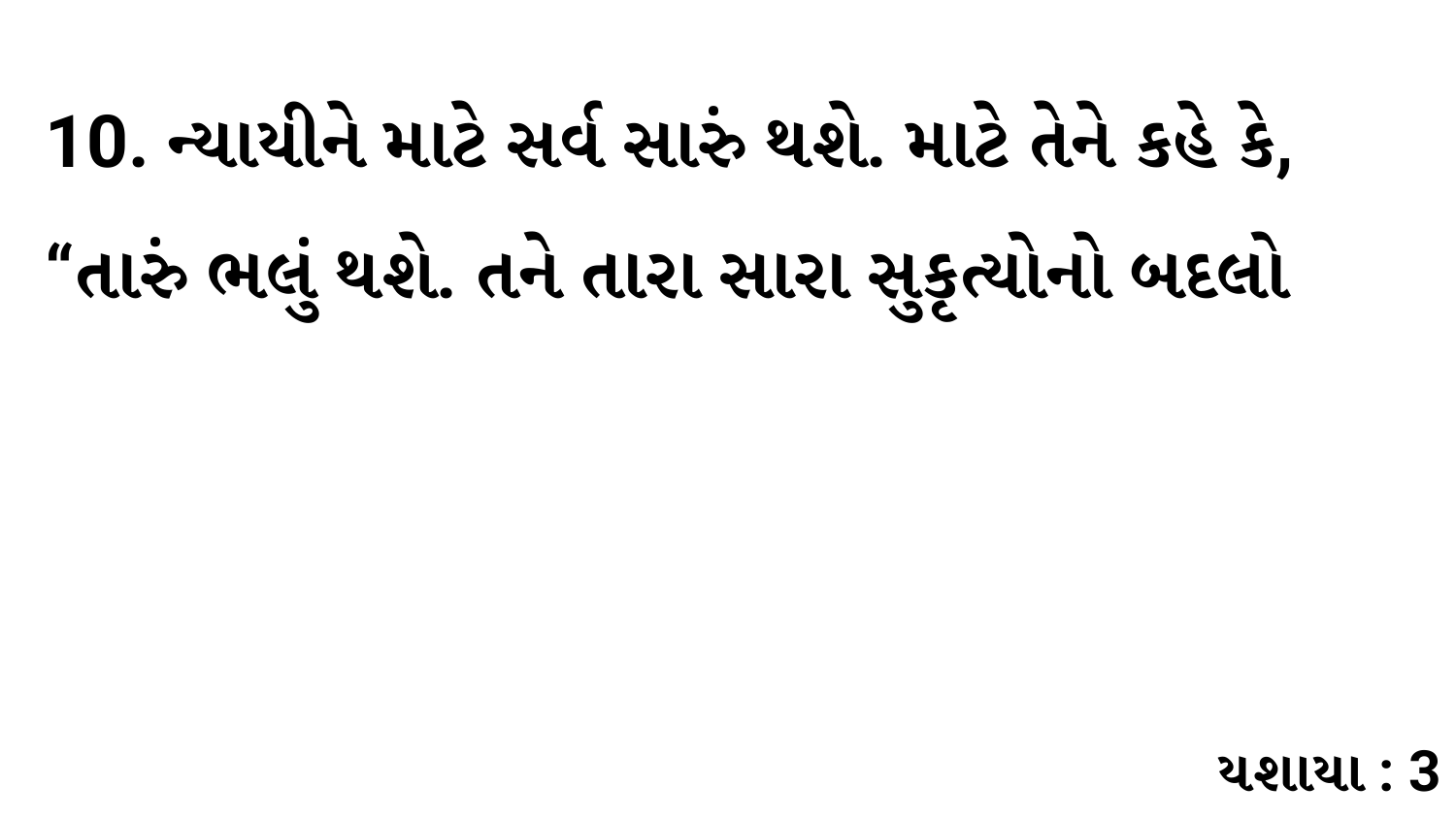

10. ન્યાયીને માટે સર્વ સારું થશે. માટે તેને કહે કે, “તારું ભલું થશે. તને તારા સારા સુકૃત્યોનો બદલો
યશાયા : 3